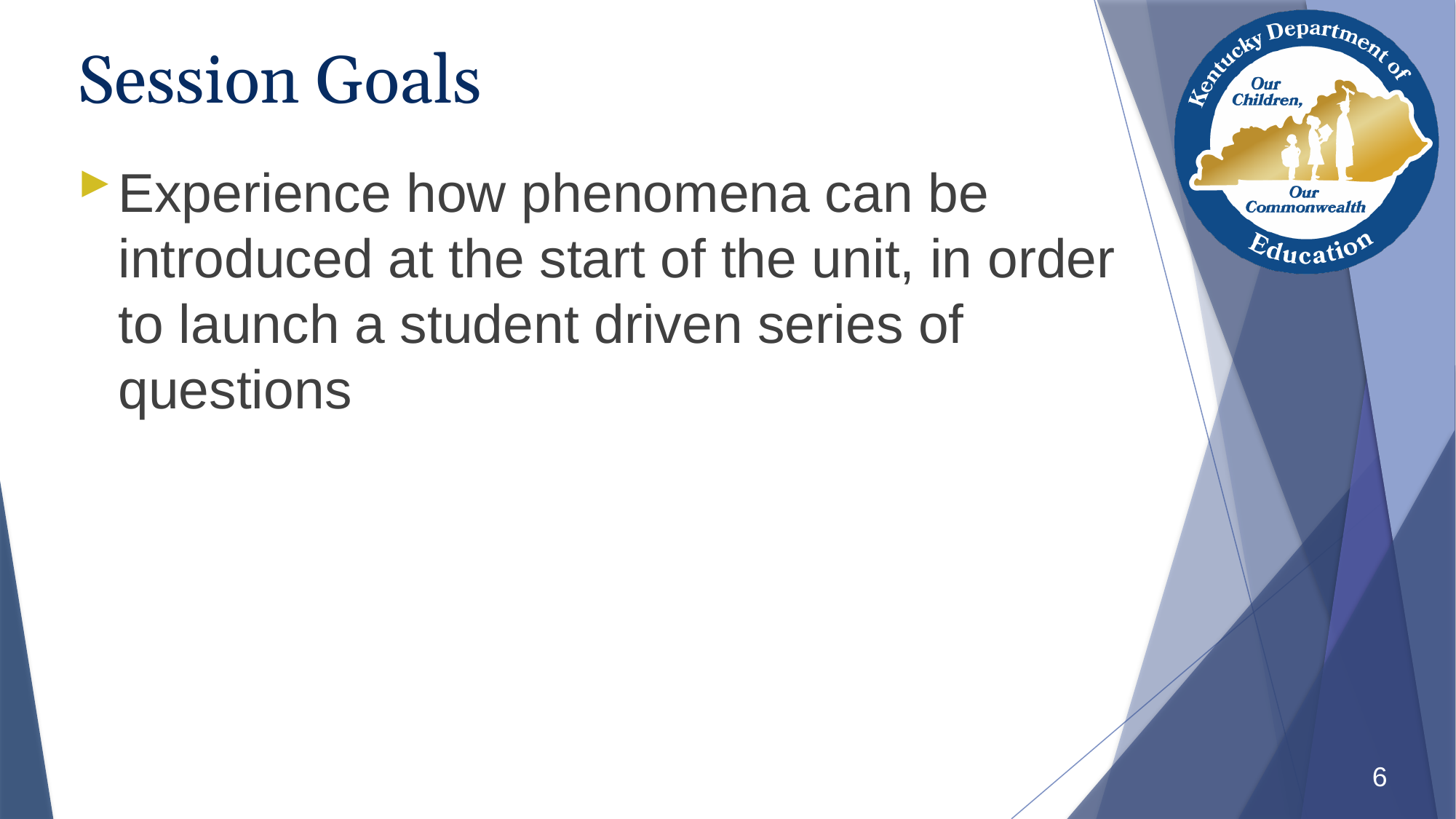

# Session Goals
Experience how phenomena can be introduced at the start of the unit, in order to launch a student driven series of questions
6